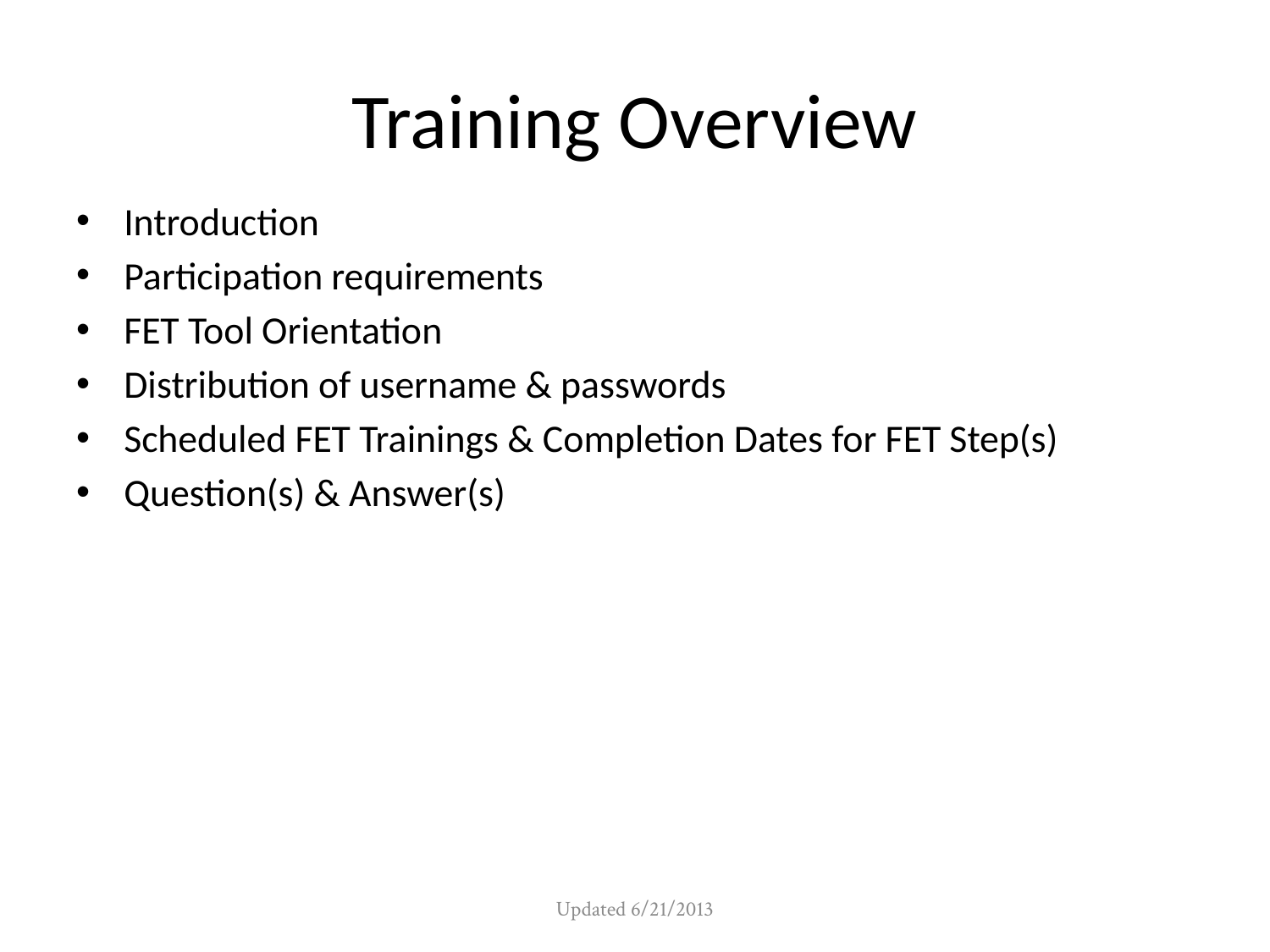

# Training Overview
Introduction
Participation requirements
FET Tool Orientation
Distribution of username & passwords
Scheduled FET Trainings & Completion Dates for FET Step(s)
Question(s) & Answer(s)
Updated 6/21/2013